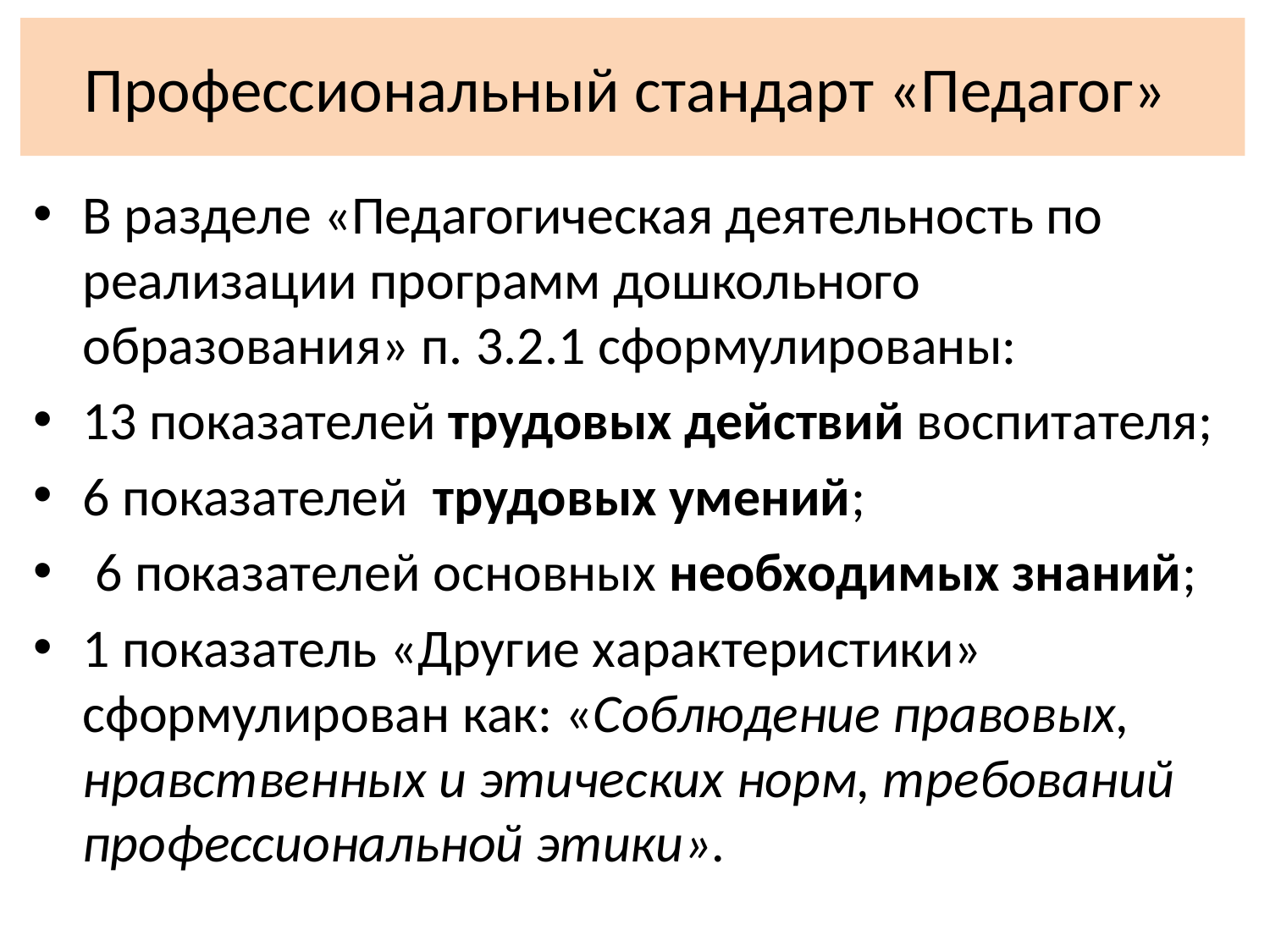

# Профессиональный стандарт «Педагог»
В разделе «Педагогическая деятельность по реализации программ дошкольного образования» п. 3.2.1 сформулированы:
13 показателей трудовых действий воспитателя;
6 показателей  трудовых умений;
 6 показателей основных необходимых знаний;
1 показатель «Другие характеристики» сформулирован как: «Соблюдение правовых, нравственных и этических норм, требований профессиональной этики».